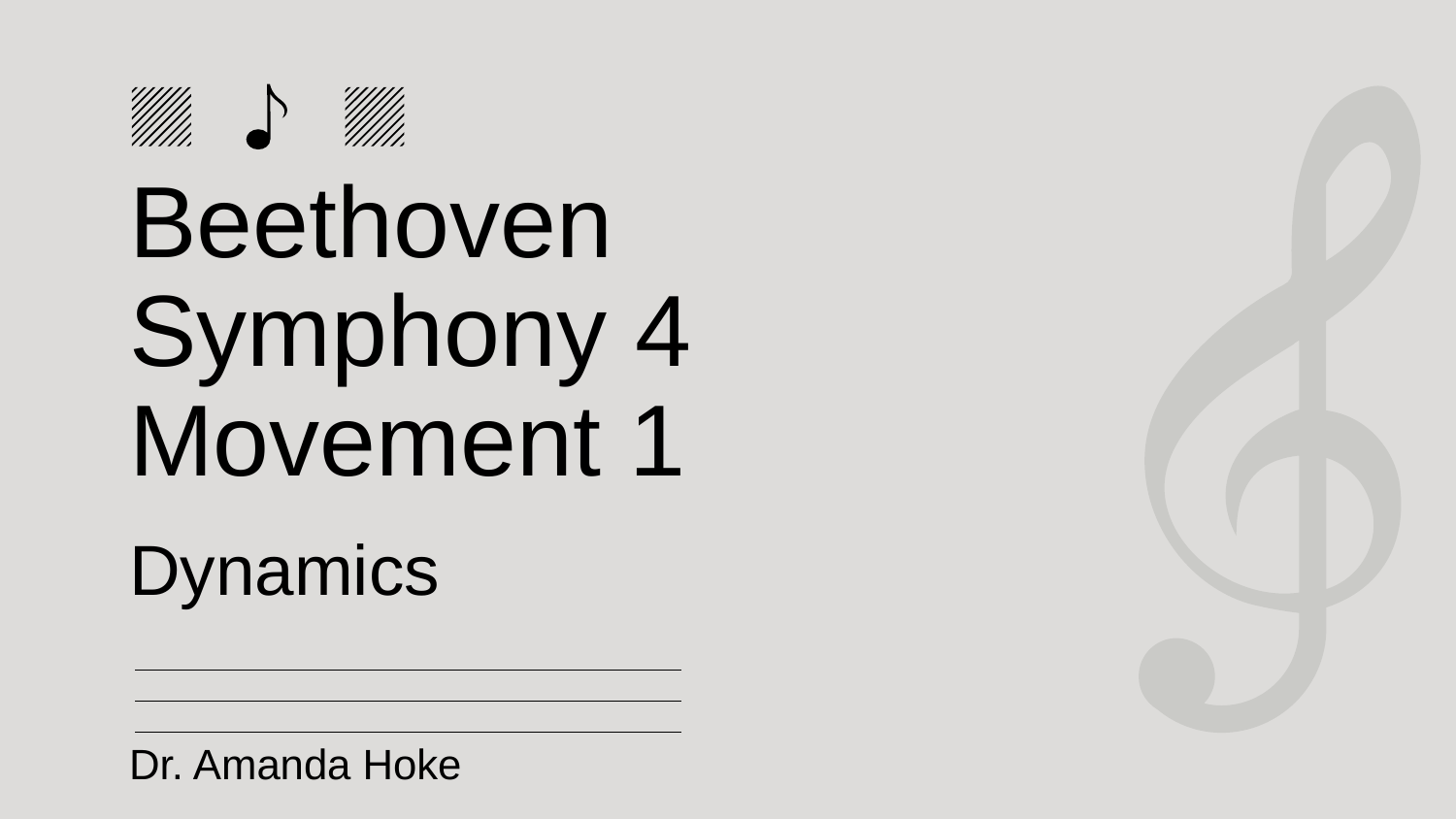

# Beethoven Symphony 4
Movement 1

Dynamics

Dr. Amanda Hoke